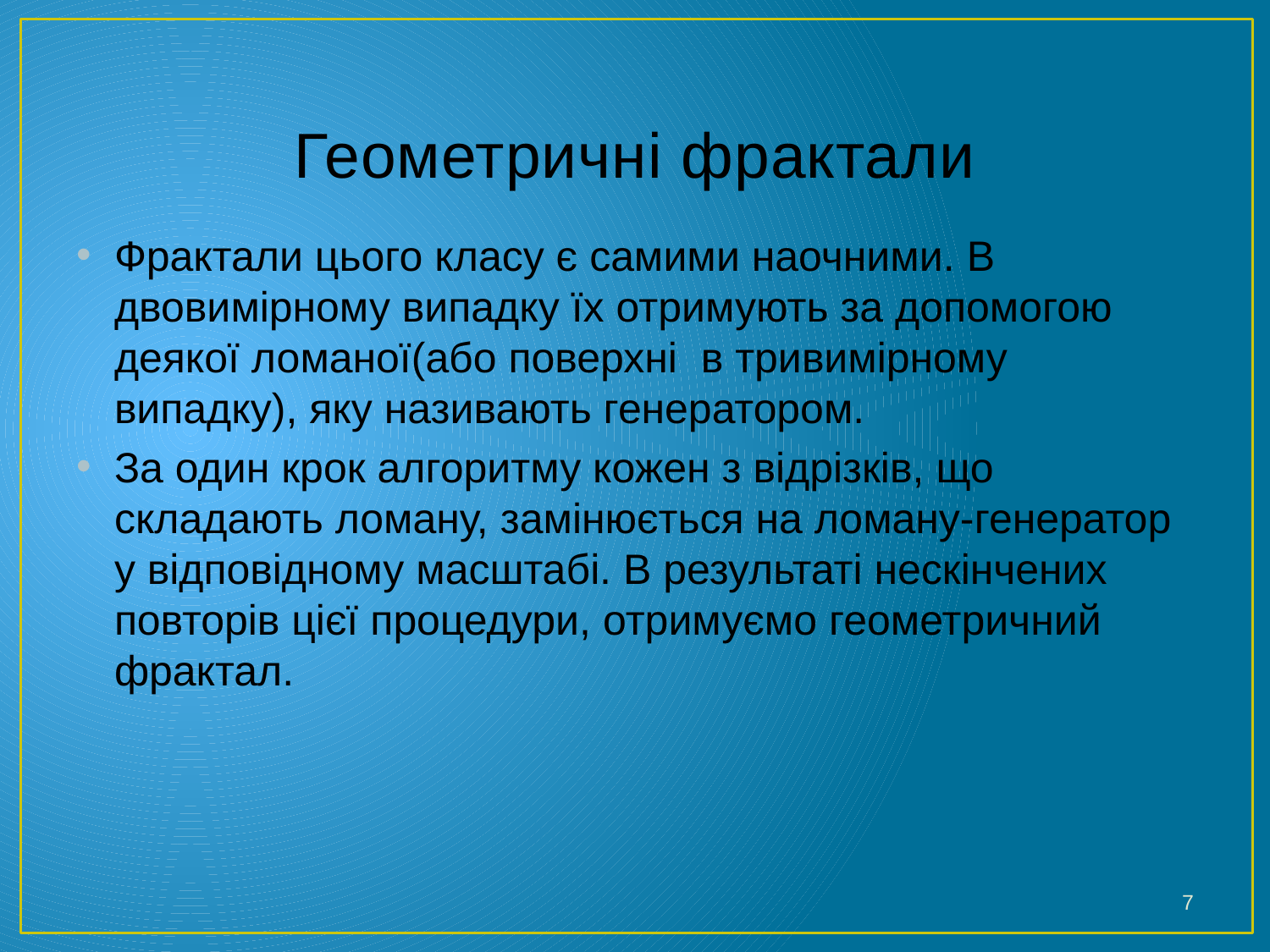

# Геометричні фрактали
Фрактали цього класу є самими наочними. В двовимірному випадку їх отримують за допомогою деякої ломаної(або поверхні  в тривимірному випадку), яку називають генератором.
За один крок алгоритму кожен з відрізків, що складають ломану, замінюється на ломану-генератор у відповідному масштабі. В результаті нескінчених повторів цієї процедури, отримуємо геометричний фрактал.
7